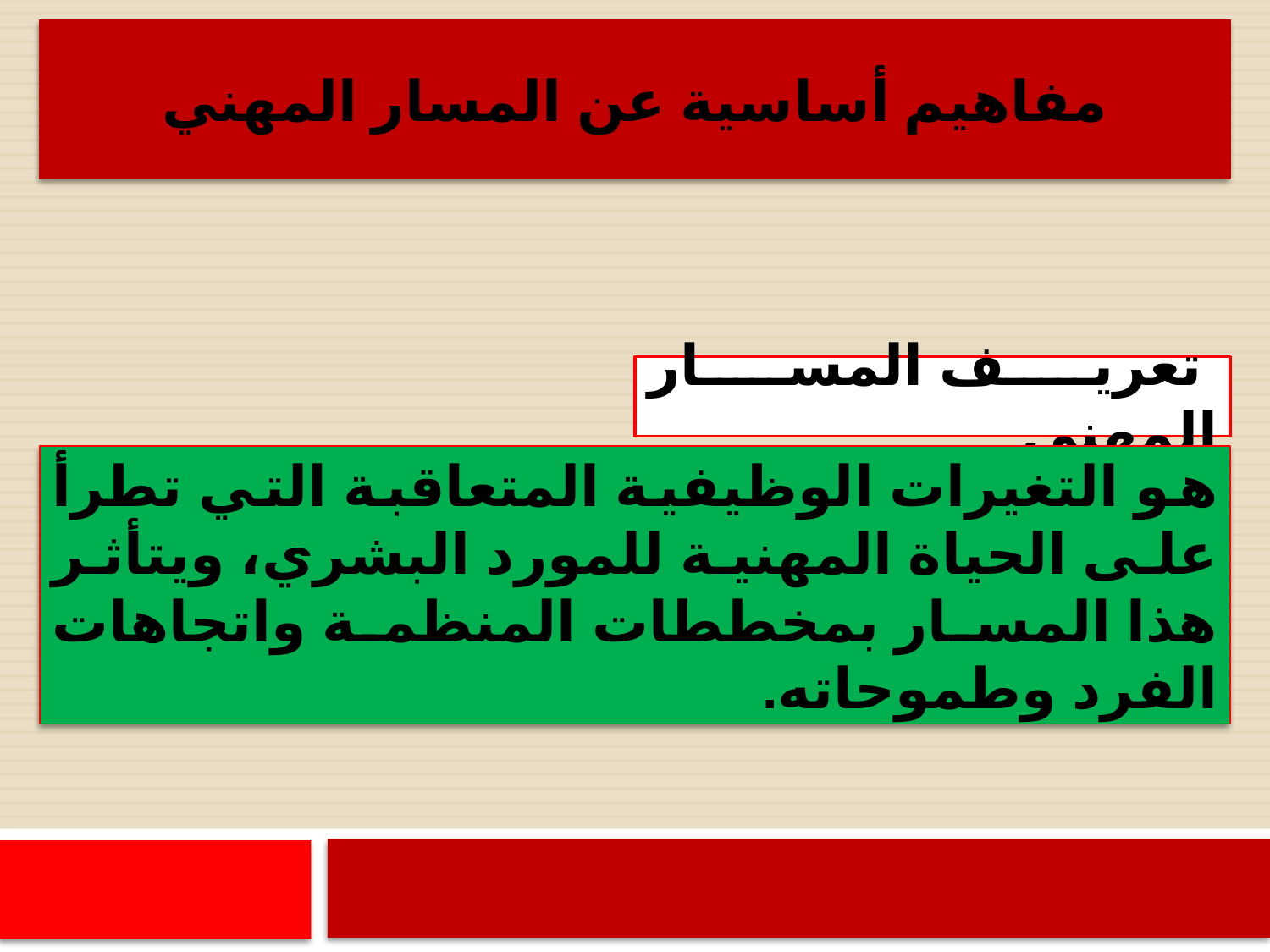

مفاهيم أساسية عن المسار المهني
 تعريف المسار المهني
هو التغيرات الوظيفية المتعاقبة التي تطرأ على الحياة المهنية للمورد البشري، ويتأثر هذا المسار بمخططات المنظمة واتجاهات الفرد وطموحاته.